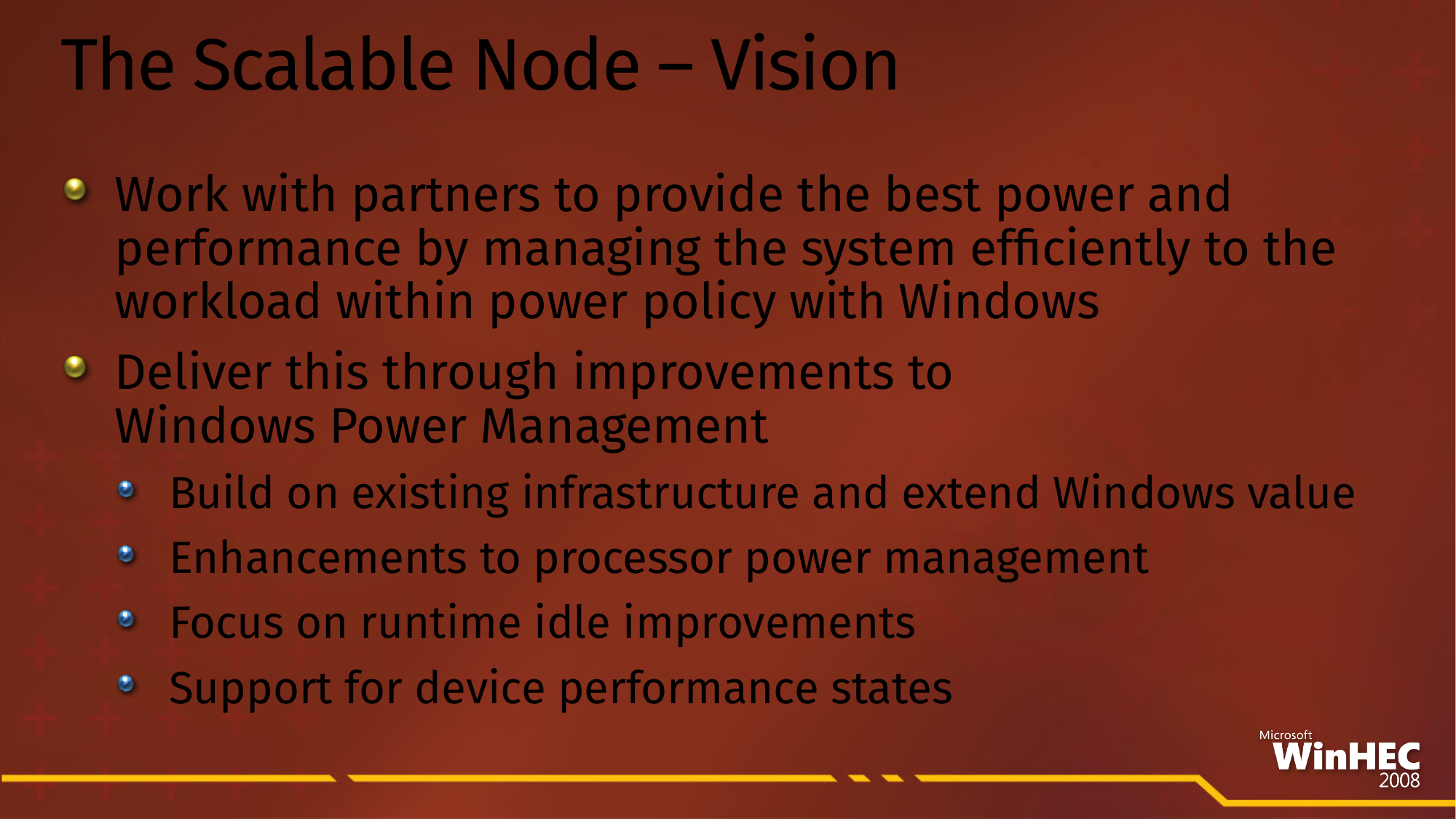

# The Scalable Node – Vision
Work with partners to provide the best power and performance by managing the system efficiently to the workload within power policy with Windows
Deliver this through improvements to
Windows Power Management
Build on existing infrastructure and extend Windows value
Enhancements to processor power management
Focus on runtime idle improvements
Support for device performance states